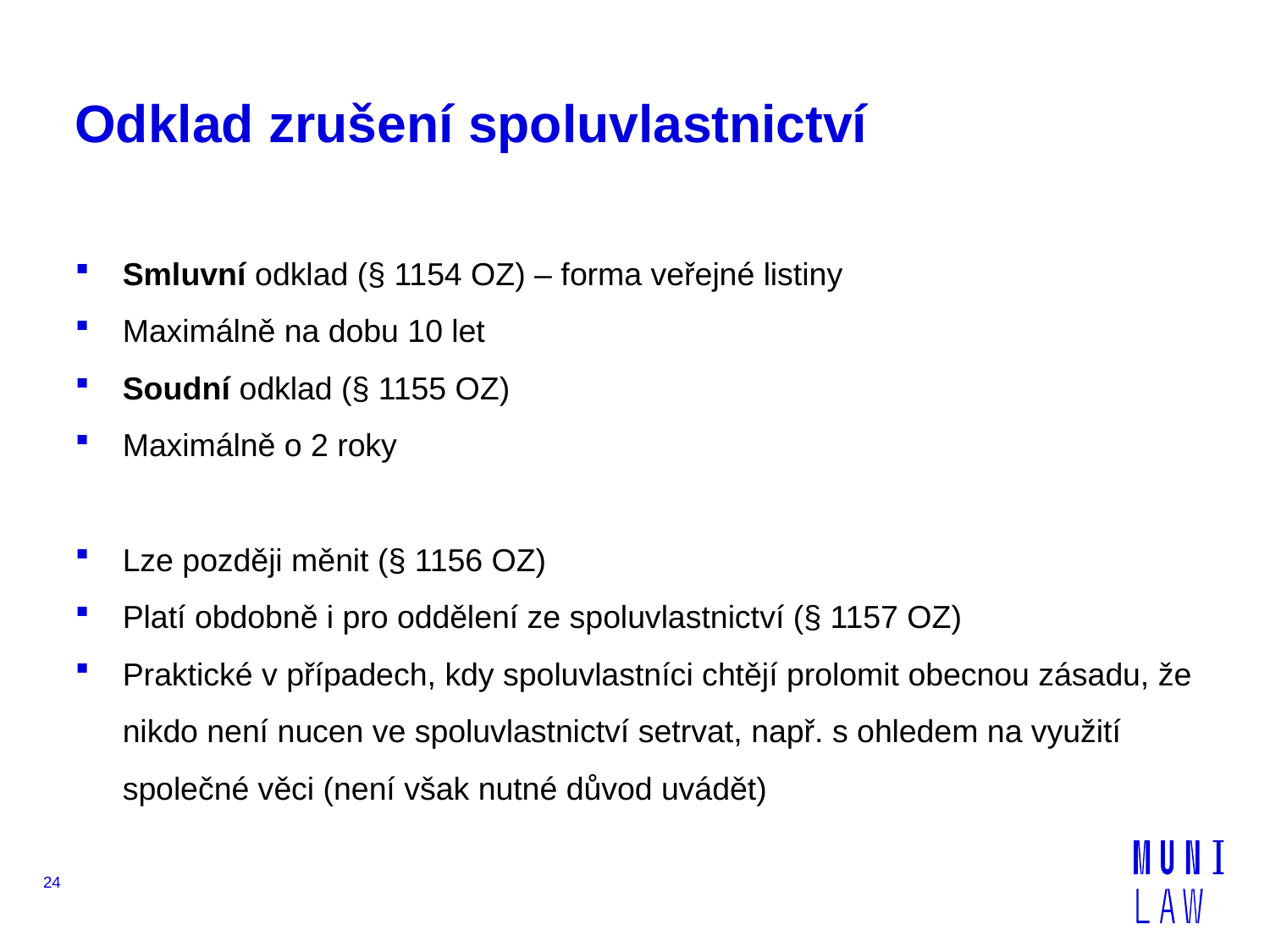

# Odklad zrušení spoluvlastnictví
Smluvní odklad (§ 1154 OZ) – forma veřejné listiny
Maximálně na dobu 10 let
Soudní odklad (§ 1155 OZ)
Maximálně o 2 roky

Lze později měnit (§ 1156 OZ)
Platí obdobně i pro oddělení ze spoluvlastnictví (§ 1157 OZ)
Praktické v případech, kdy spoluvlastníci chtějí prolomit obecnou zásadu, že nikdo není nucen ve spoluvlastnictví setrvat, např. s ohledem na využití společné věci (není však nutné důvod uvádět)
24